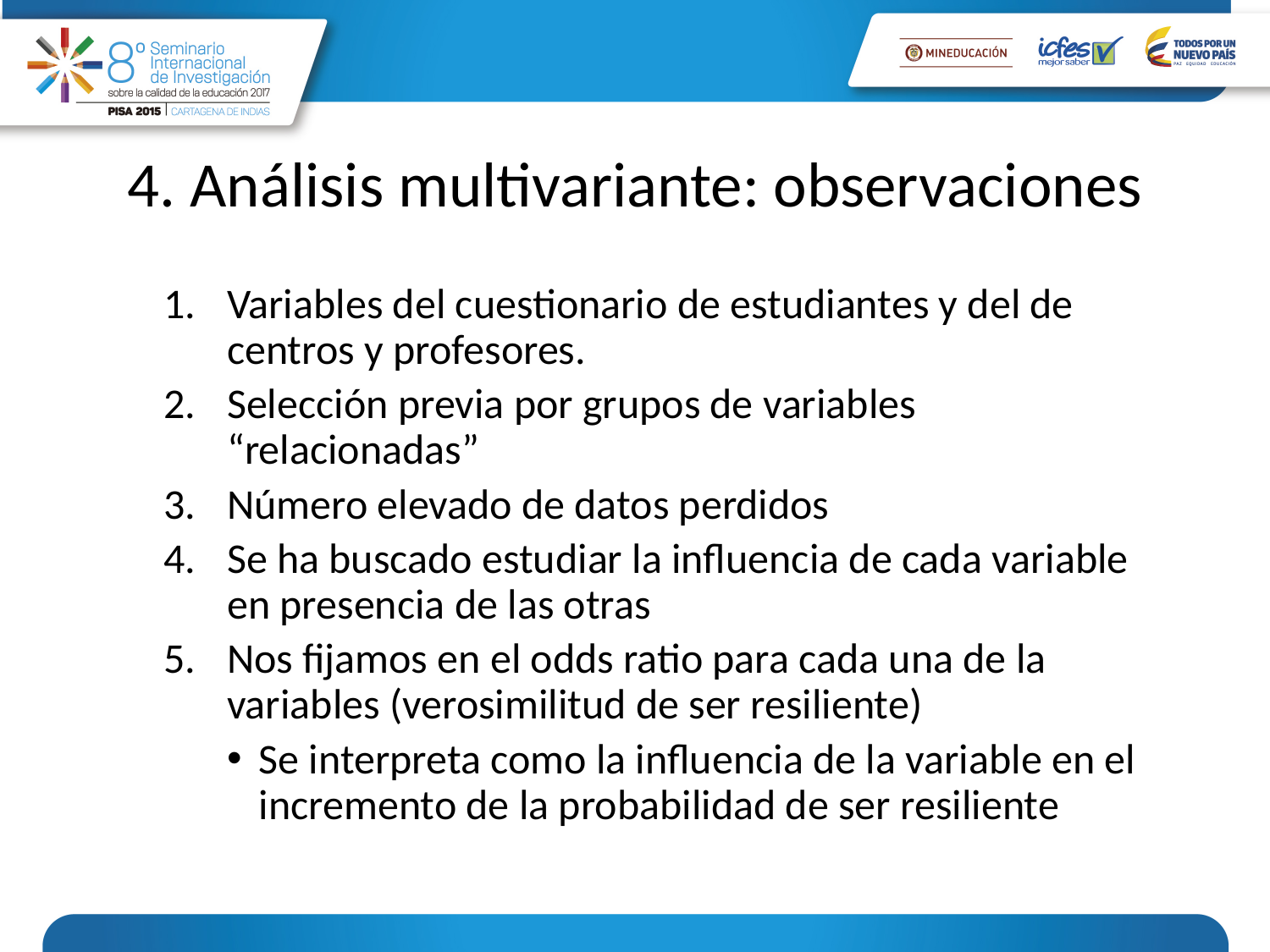

# 4. Análisis multivariante: observaciones
Variables del cuestionario de estudiantes y del de centros y profesores.
Selección previa por grupos de variables “relacionadas”
Número elevado de datos perdidos
Se ha buscado estudiar la influencia de cada variable en presencia de las otras
Nos fijamos en el odds ratio para cada una de la variables (verosimilitud de ser resiliente)
Se interpreta como la influencia de la variable en el incremento de la probabilidad de ser resiliente